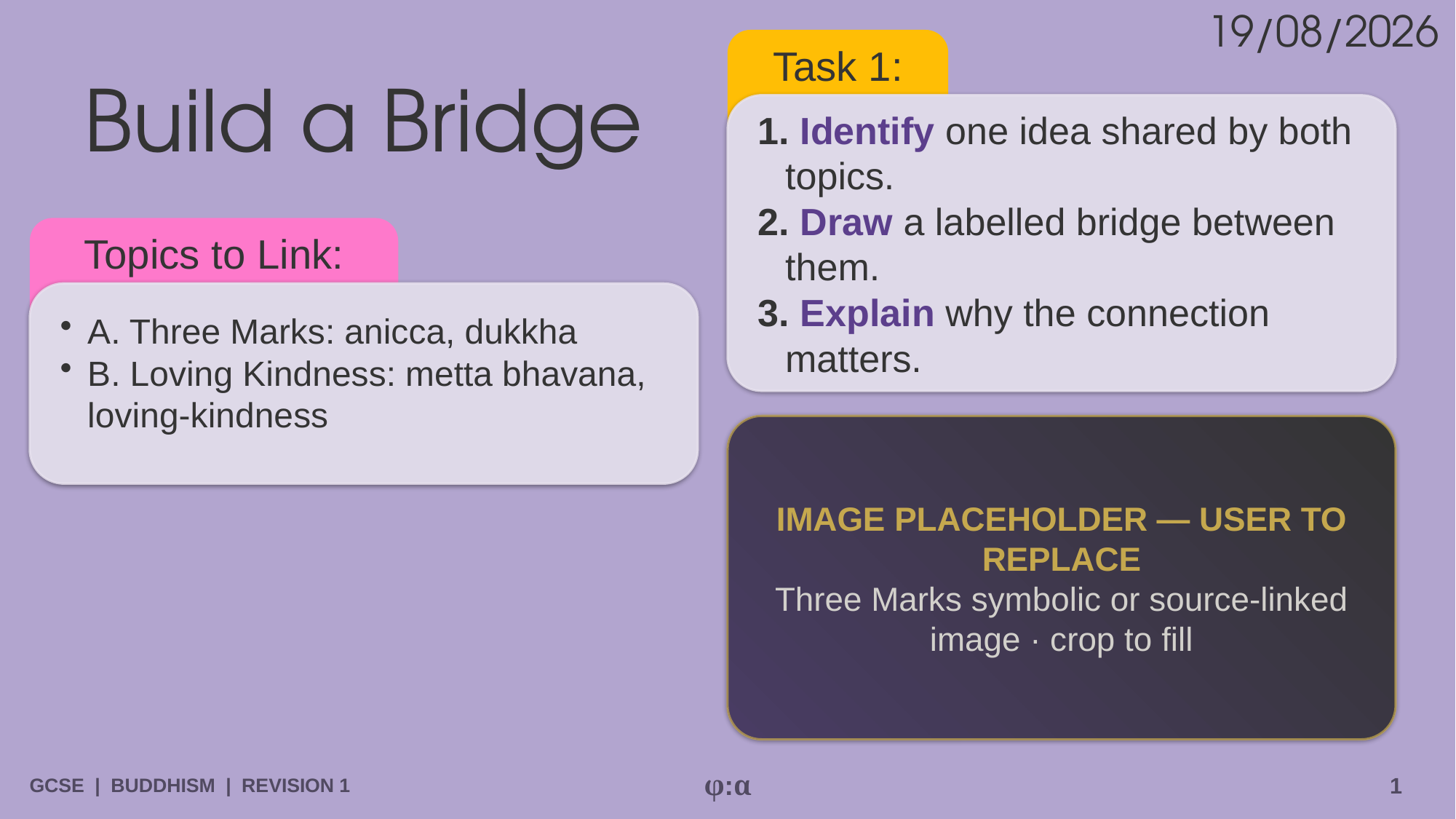

19/08/2026
# Build a Bridge
Task 1:
1. Identify one idea shared by both topics.
2. Draw a labelled bridge between them.
3. Explain why the connection matters.
Topics to Link:
​A. Three Marks: anicca, dukkha
​B. Loving Kindness: metta bhavana, loving-kindness
IMAGE PLACEHOLDER — USER TO REPLACE
Three Marks symbolic or source-linked image · crop to fill
GCSE  |  BUDDHISM  |  REVISION 1
φ:α
1